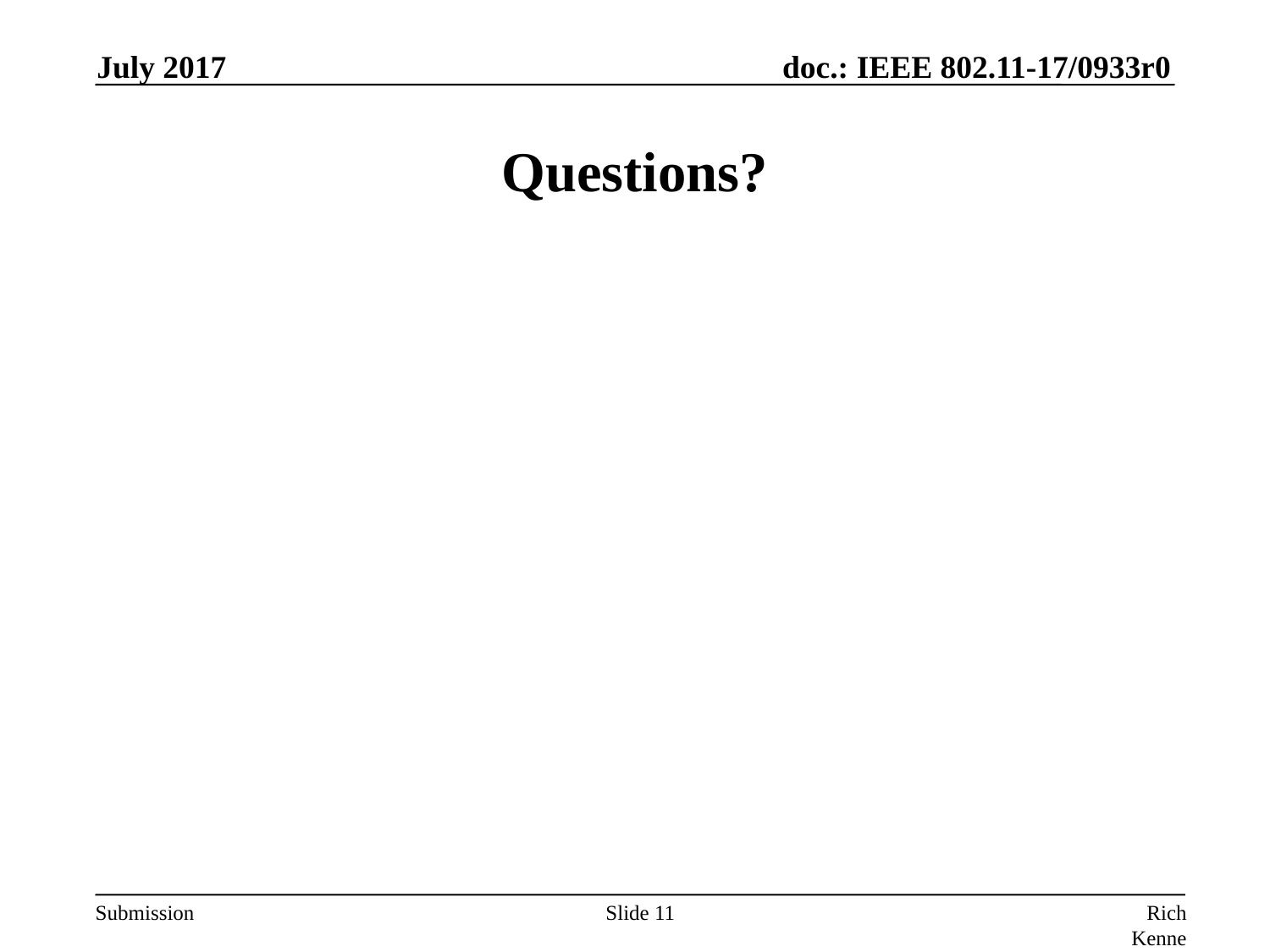

July 2017
# Questions?

Slide 11
Rich Kennedy, HP Enterprise